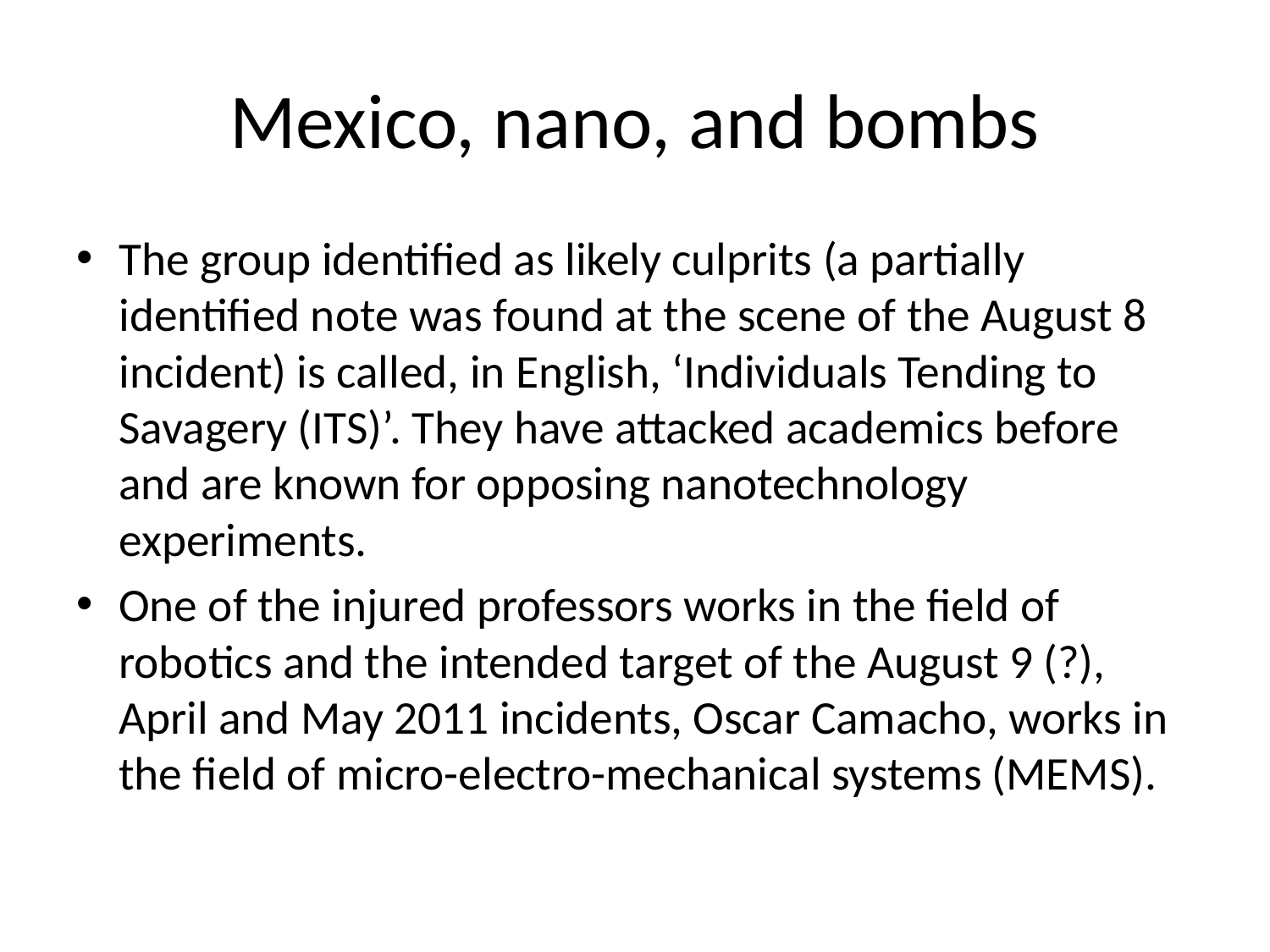

# Mexico, nano, and bombs
The group identified as likely culprits (a partially identified note was found at the scene of the August 8 incident) is called, in English, ‘Individuals Tending to Savagery (ITS)’. They have attacked academics before and are known for opposing nanotechnology experiments.
One of the injured professors works in the field of robotics and the intended target of the August 9 (?), April and May 2011 incidents, Oscar Camacho, works in the field of micro-electro-mechanical systems (MEMS).